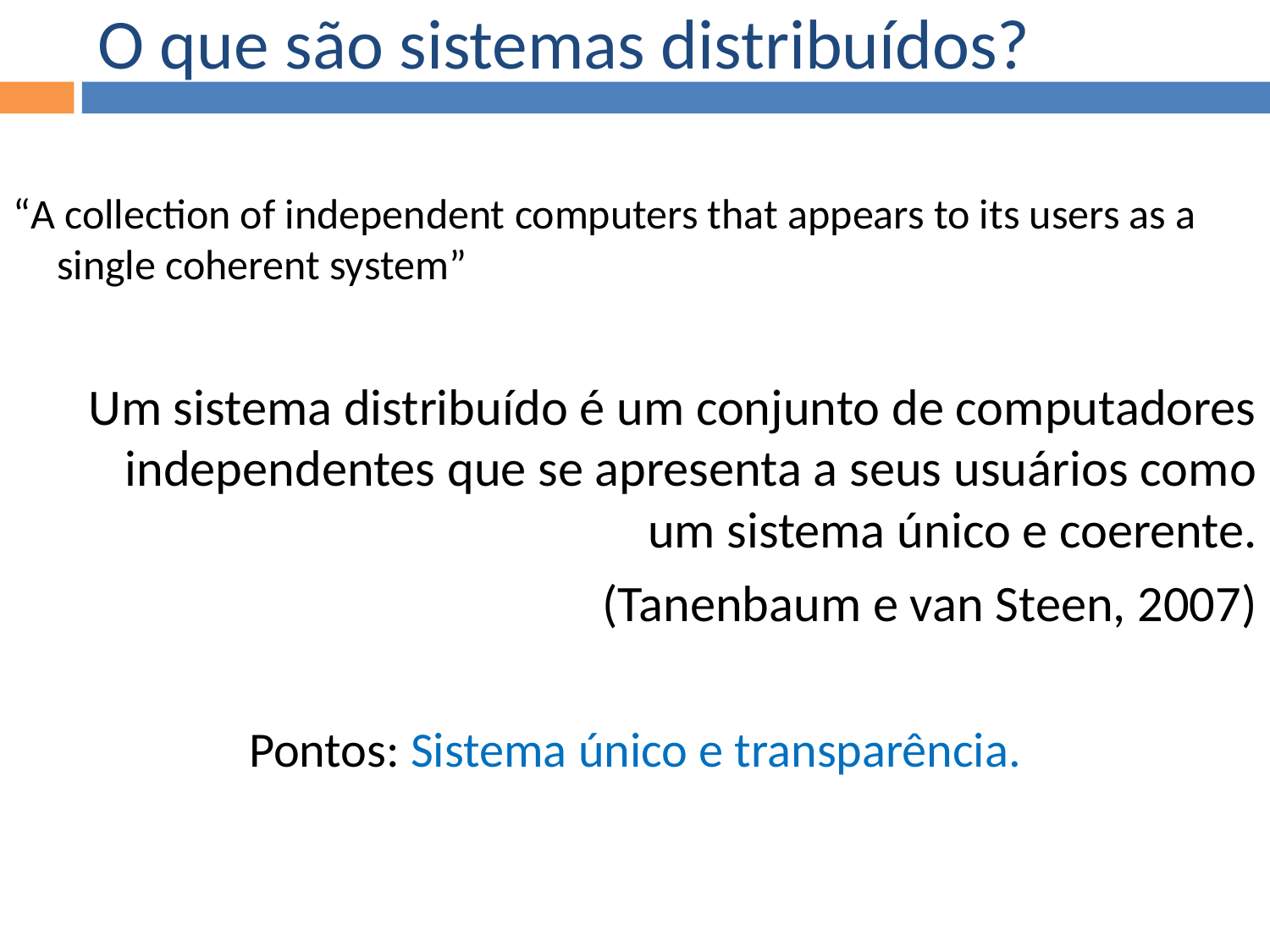

O que são sistemas distribuídos?

“A collection of independent computers that appears to its users as a single coherent system”

Um sistema distribuído é um conjunto de computadores independentes que se apresenta a seus usuários como um sistema único e coerente.
(Tanenbaum e van Steen, 2007)

Pontos: Sistema único e transparência.